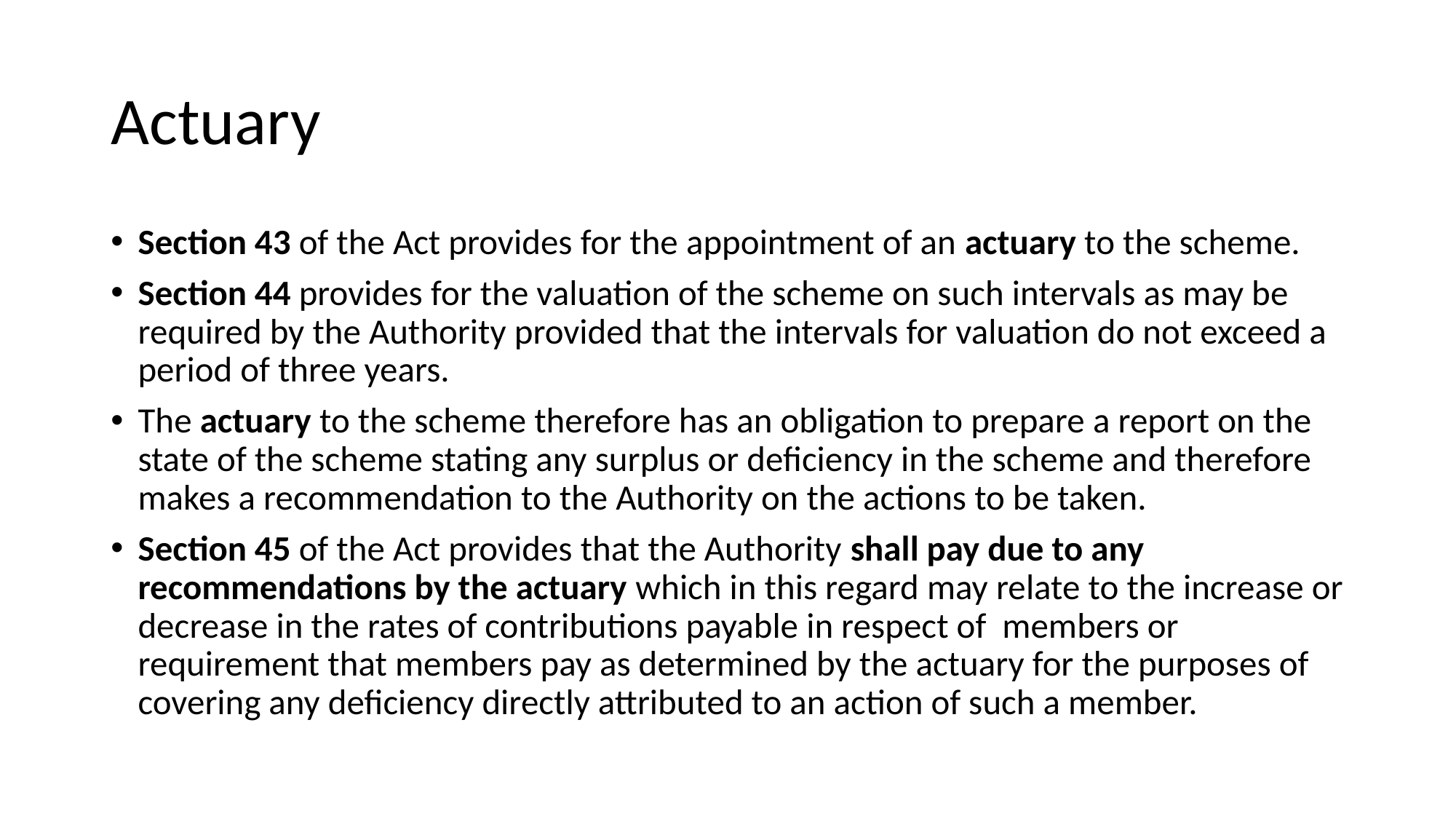

# Actuary
Section 43 of the Act provides for the appointment of an actuary to the scheme.
Section 44 provides for the valuation of the scheme on such intervals as may be required by the Authority provided that the intervals for valuation do not exceed a period of three years.
The actuary to the scheme therefore has an obligation to prepare a report on the state of the scheme stating any surplus or deficiency in the scheme and therefore makes a recommendation to the Authority on the actions to be taken.
Section 45 of the Act provides that the Authority shall pay due to any recommendations by the actuary which in this regard may relate to the increase or decrease in the rates of contributions payable in respect of  members or requirement that members pay as determined by the actuary for the purposes of covering any deficiency directly attributed to an action of such a member.